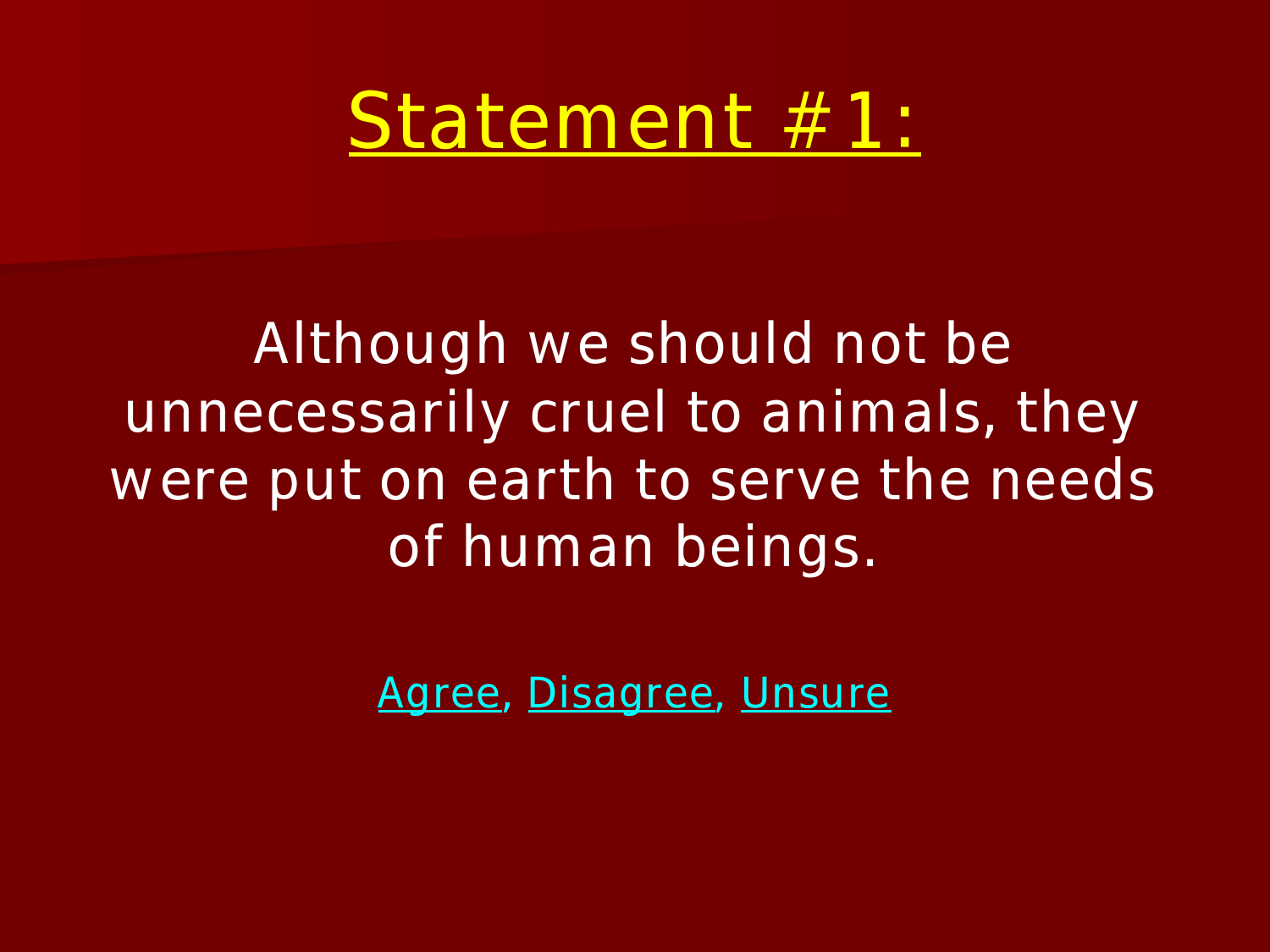

# Statement #1:

Although we should not be unnecessarily cruel to animals, they were put on earth to serve the needs of human beings.

Agree, Disagree, Unsure